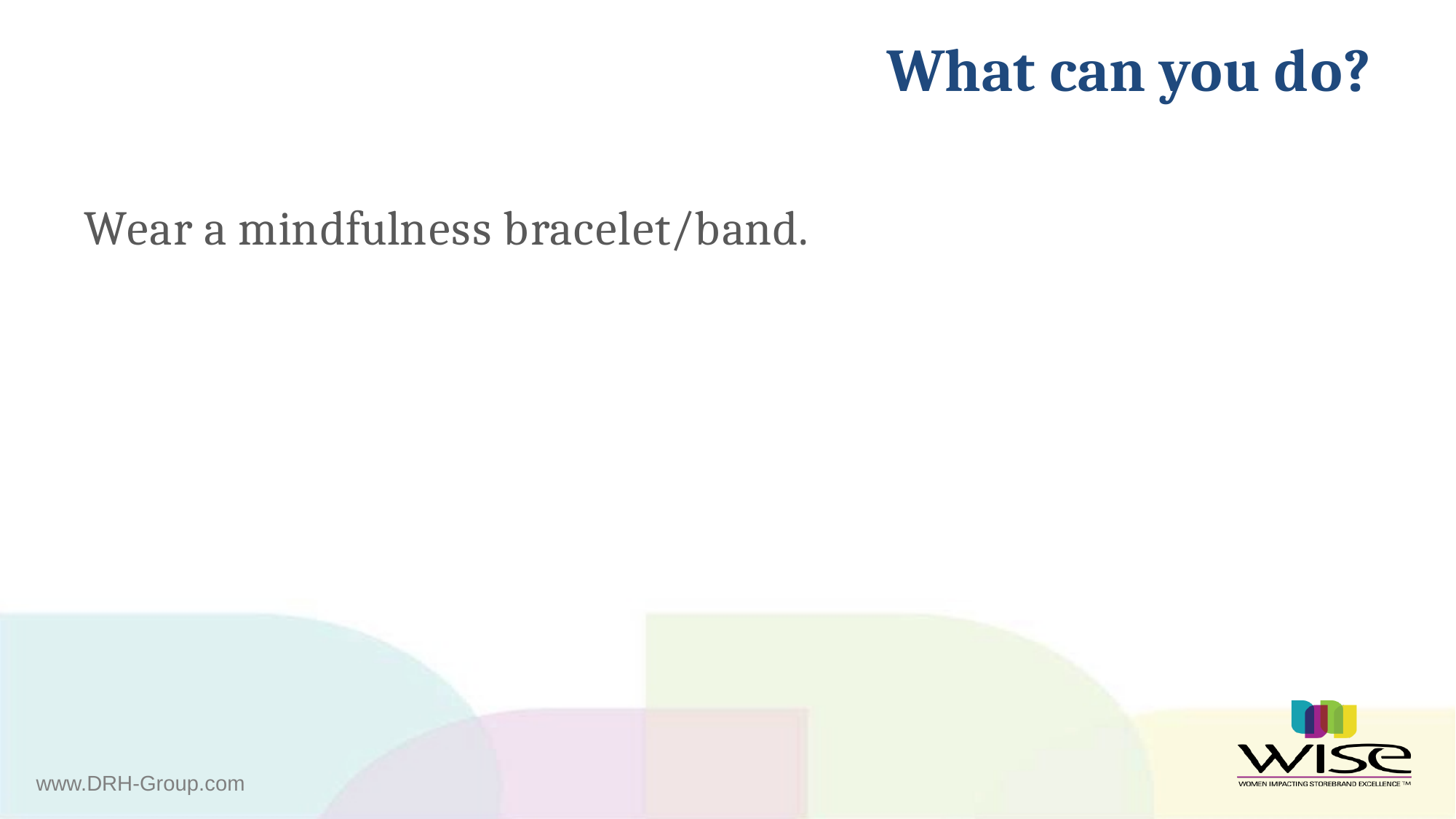

# What can you do?
Wear a mindfulness bracelet/band.
www.DRH-Group.com